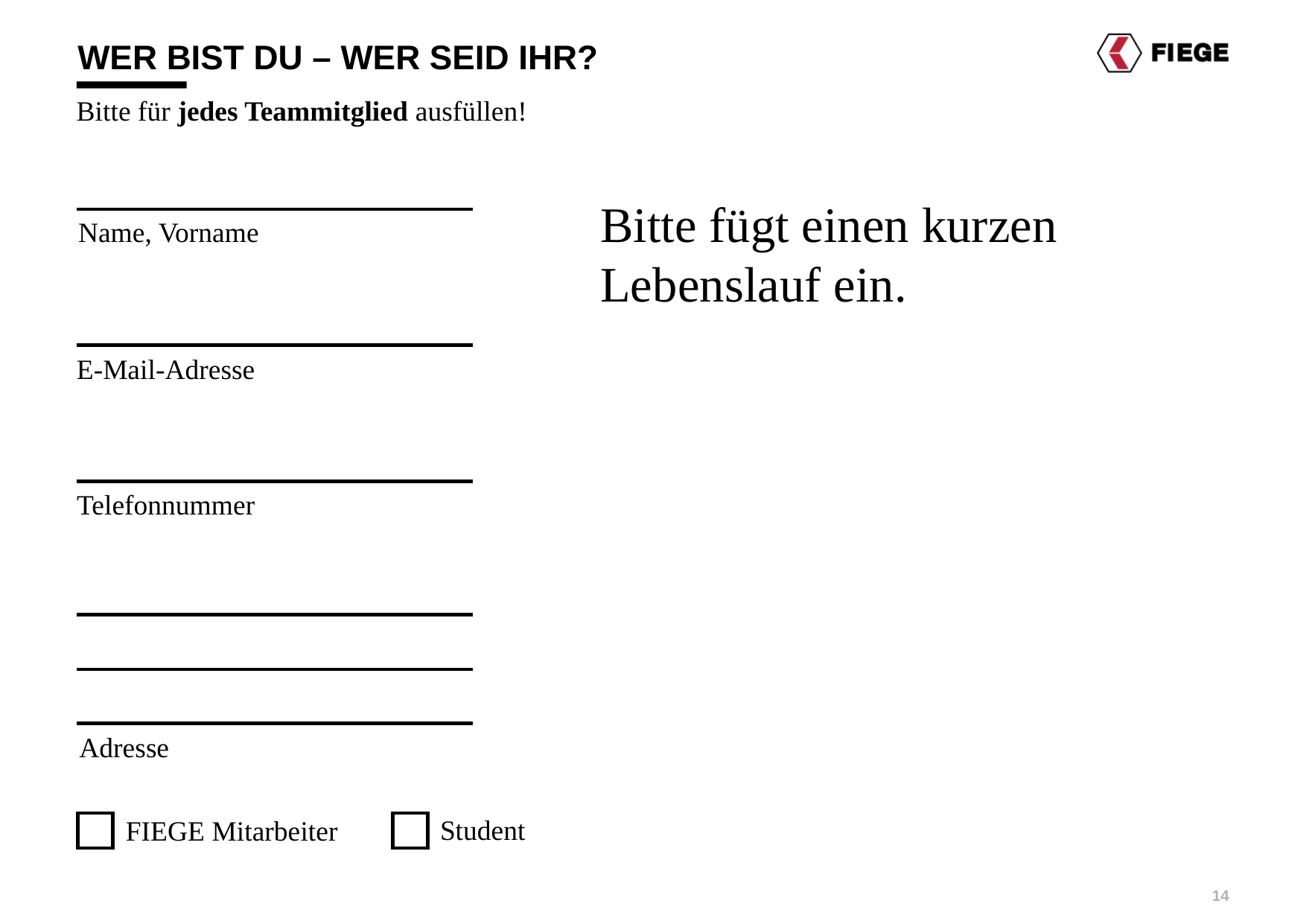

Wer bist du – Wer seid ihr?
Bitte für jedes Teammitglied ausfüllen!
Bitte fügt einen kurzen Lebenslauf ein.
Name, Vorname

E-Mail-Adresse
Telefonnummer
Adresse
Student
FIEGE Mitarbeiter

14